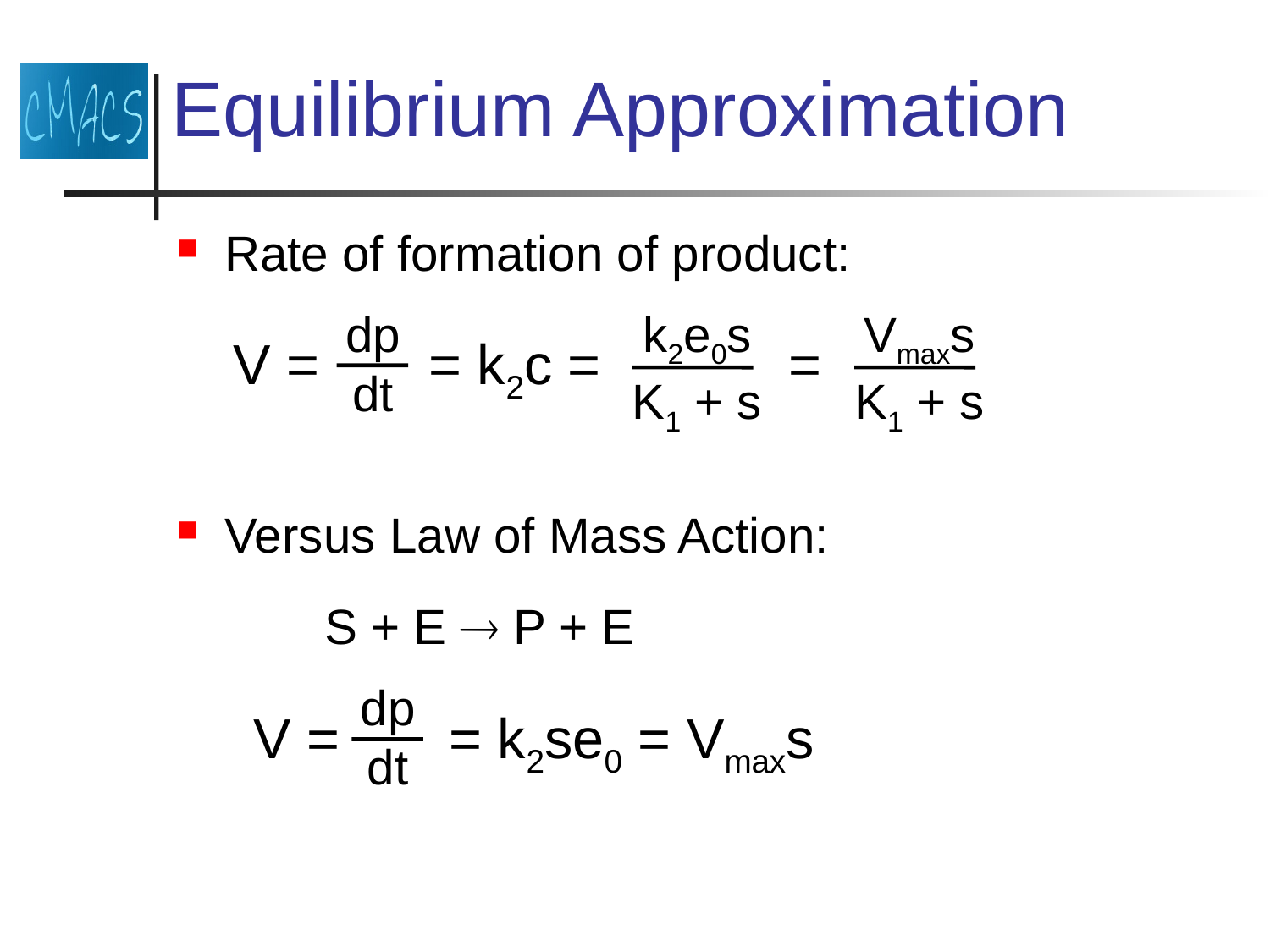

# Equilibrium Approximation
Rate of formation of product:
Versus Law of Mass Action:
dp
dt

k2e0s
K1 + s

Vmaxs
K1 + s

V =       = k2c =            =
 S + E → P + E
dp
dt

V =       = k2se0 = Vmaxs